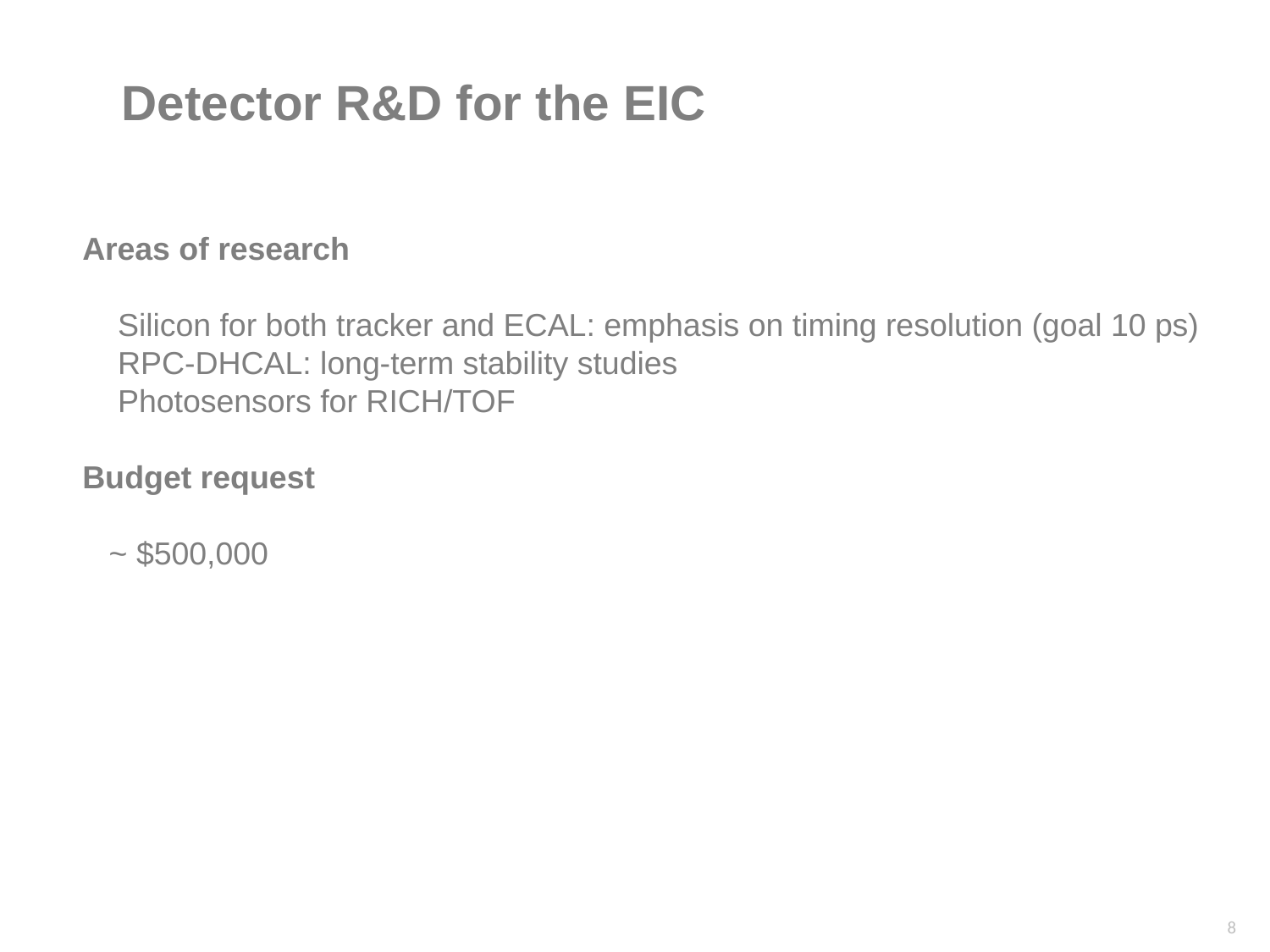

Detector R&D for the EIC
Areas of research

    Silicon for both tracker and ECAL: emphasis on timing resolution (goal 10 ps)
    RPC-DHCAL: long-term stability studies
    Photosensors for RICH/TOF

Budget request

   ~ $500,000
8